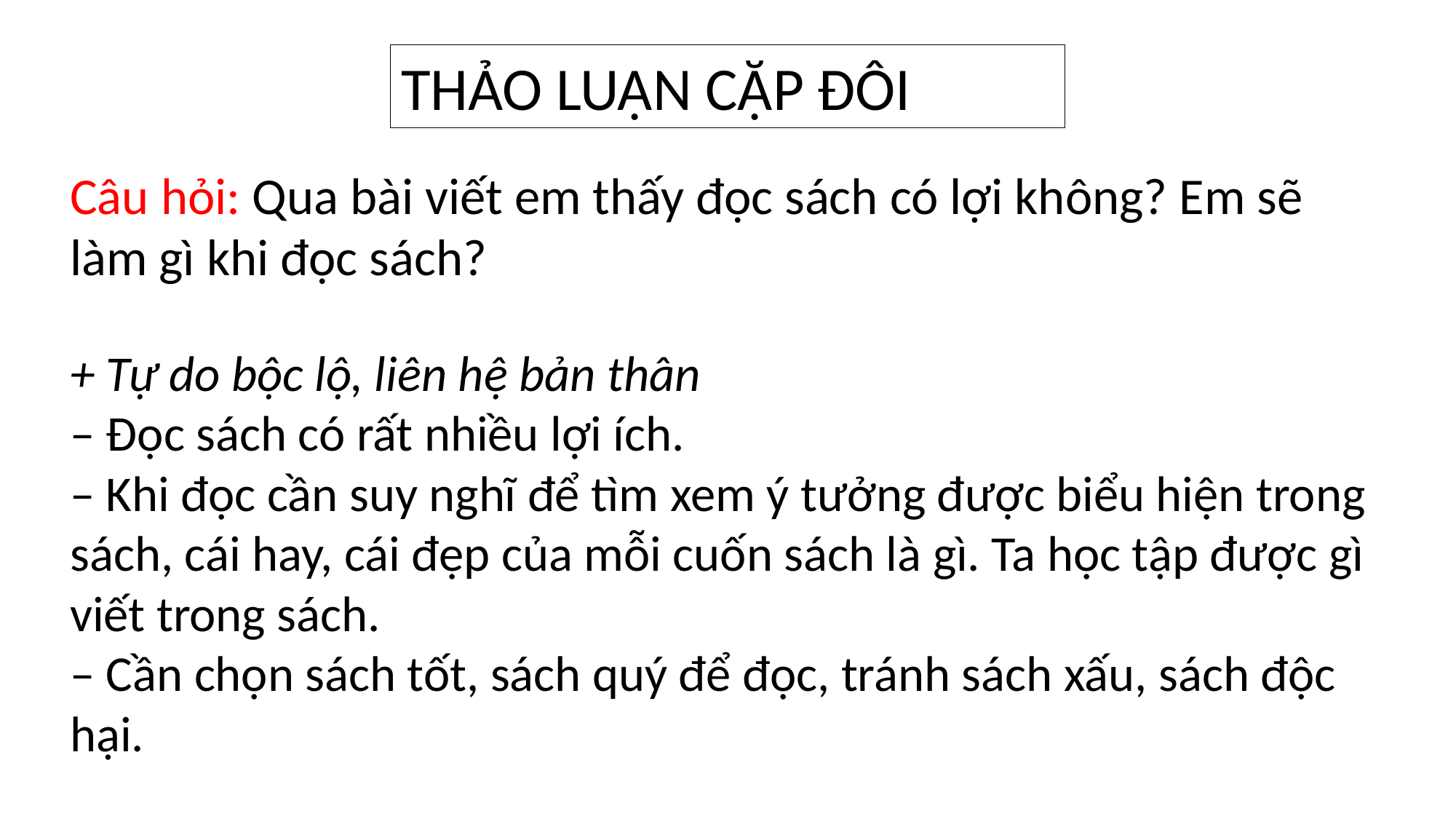

THẢO LUẬN CẶP ĐÔI
Câu hỏi: Qua bài viết em thấy đọc sách có lợi không? Em sẽ làm gì khi đọc sách?
+ Tự do bộc lộ, liên hệ bản thân 
– Đọc sách có rất nhiều lợi ích.  
– Khi đọc cần suy nghĩ để tìm xem ý tưởng được biểu hiện trong sách, cái hay, cái đẹp của mỗi cuốn sách là gì. Ta học tập được gì viết trong sách. 
– Cần chọn sách tốt, sách quý để đọc, tránh sách xấu, sách độc hại.